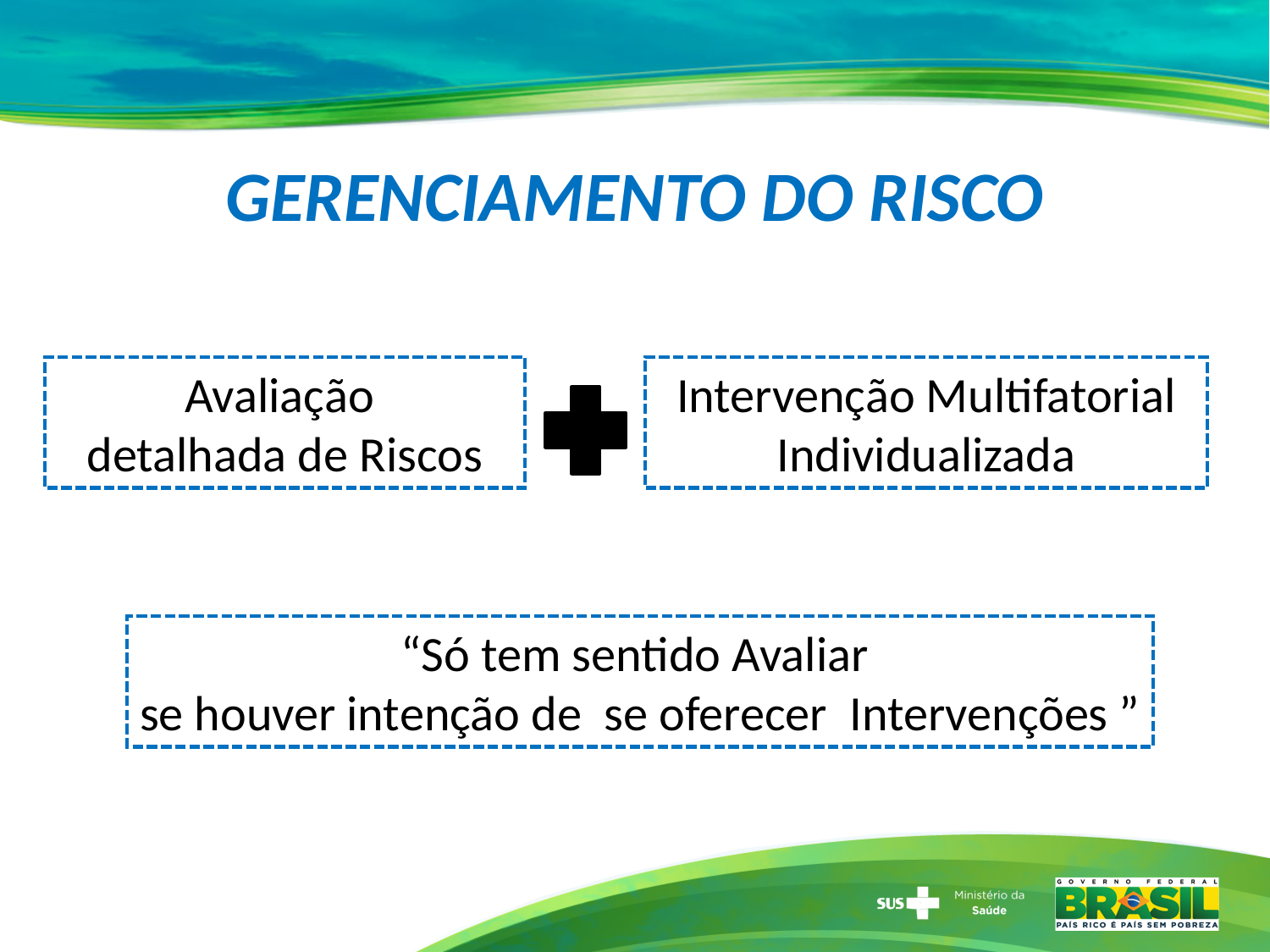

# GERENCIAMENTO DO RISCO
Avaliação
detalhada de Riscos
Intervenção Multifatorial
Individualizada

“Só tem sentido Avaliar
se houver intenção de  se oferecer  Intervenções ”